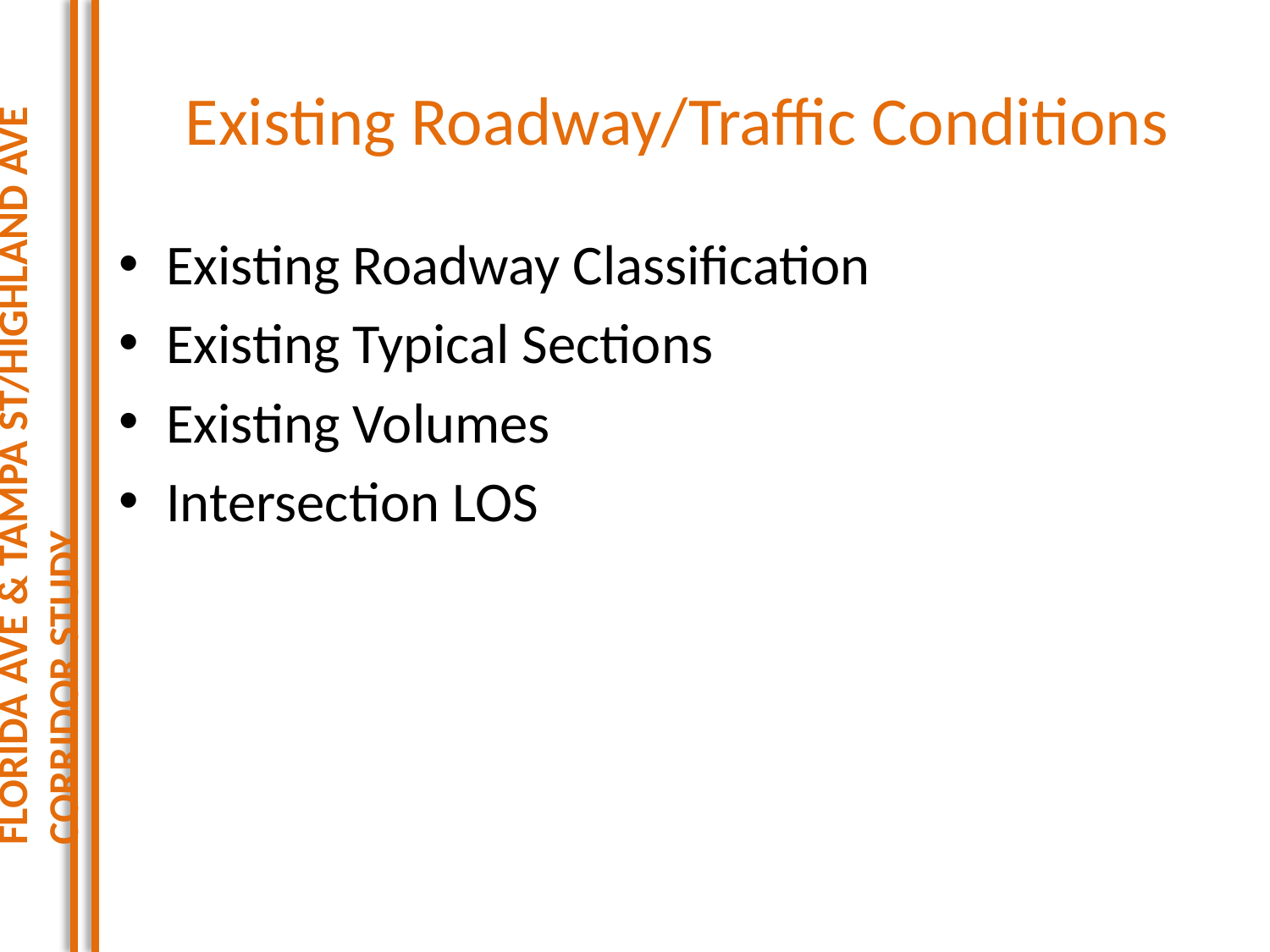

Florida Ave & Tampa St/Highland Ave Corridor Study
# Existing Roadway/Traffic Conditions
Existing Roadway Classification
Existing Typical Sections
Existing Volumes
Intersection LOS